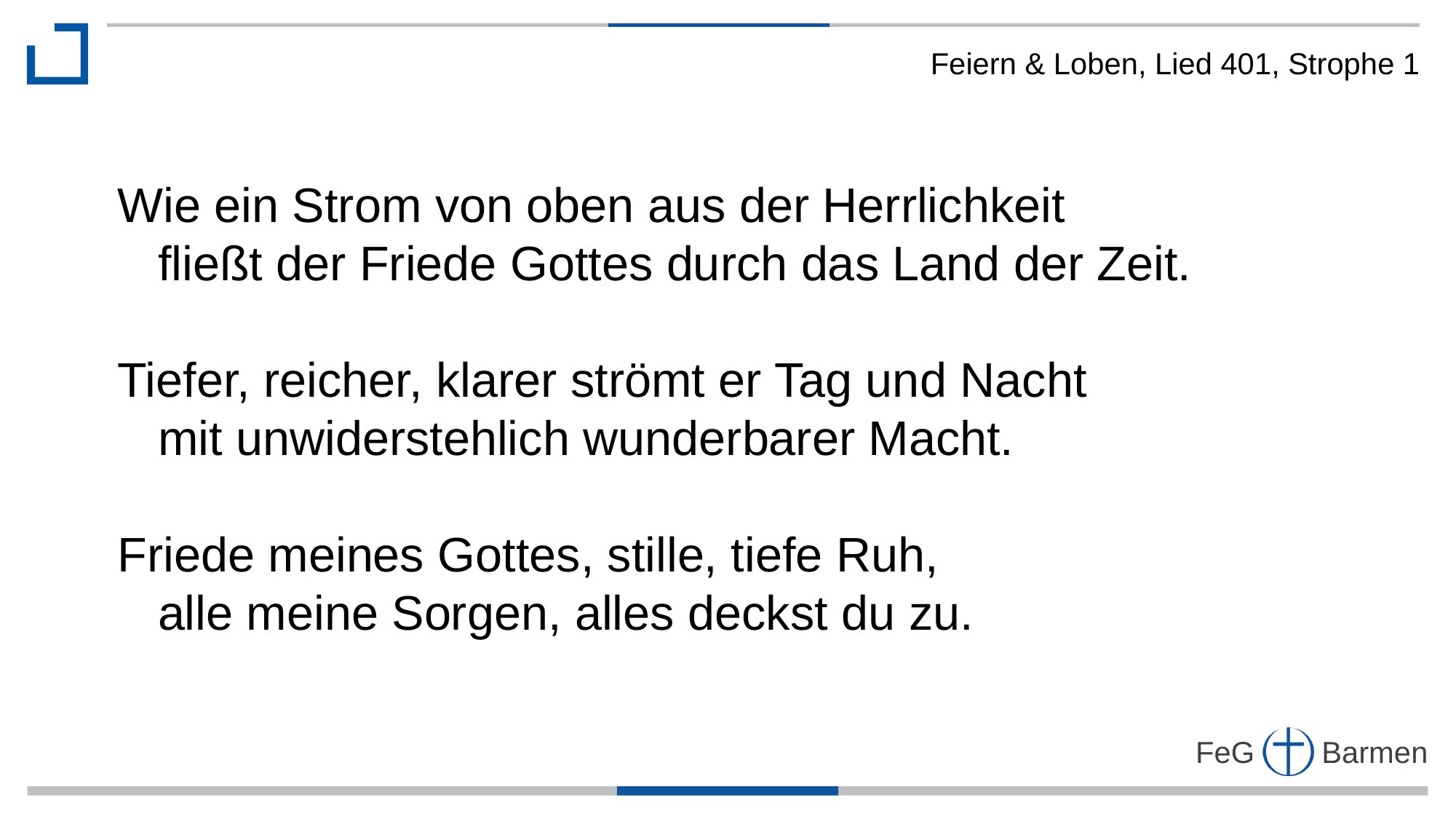

Feiern & Loben, Lied 401, Strophe 1
Wie ein Strom von oben aus der Herrlichkeit
   fließt der Friede Gottes durch das Land der Zeit.

Tiefer, reicher, klarer strömt er Tag und Nacht
   mit unwiderstehlich wunderbarer Macht.

Friede meines Gottes, stille, tiefe Ruh,
   alle meine Sorgen, alles deckst du zu.